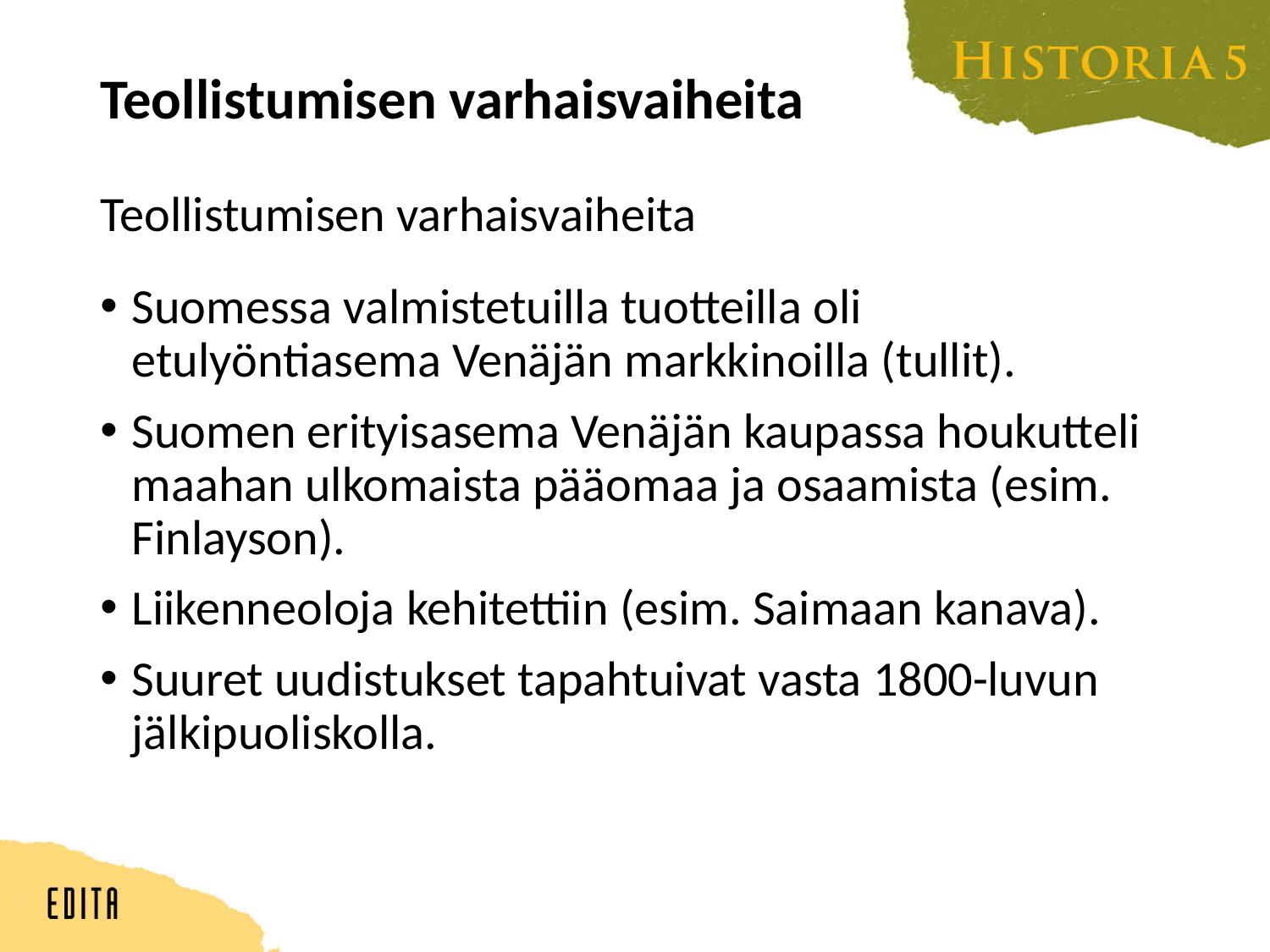

# Teollistumisen varhaisvaiheita
Teollistumisen varhaisvaiheita
Suomessa valmistetuilla tuotteilla oli etulyöntiasema Venäjän markkinoilla (tullit).
Suomen erityisasema Venäjän kaupassa houkutteli maahan ulkomaista pääomaa ja osaamista (esim. Finlayson).
Liikenneoloja kehitettiin (esim. Saimaan kanava).
Suuret uudistukset tapahtuivat vasta 1800-luvun jälkipuoliskolla.